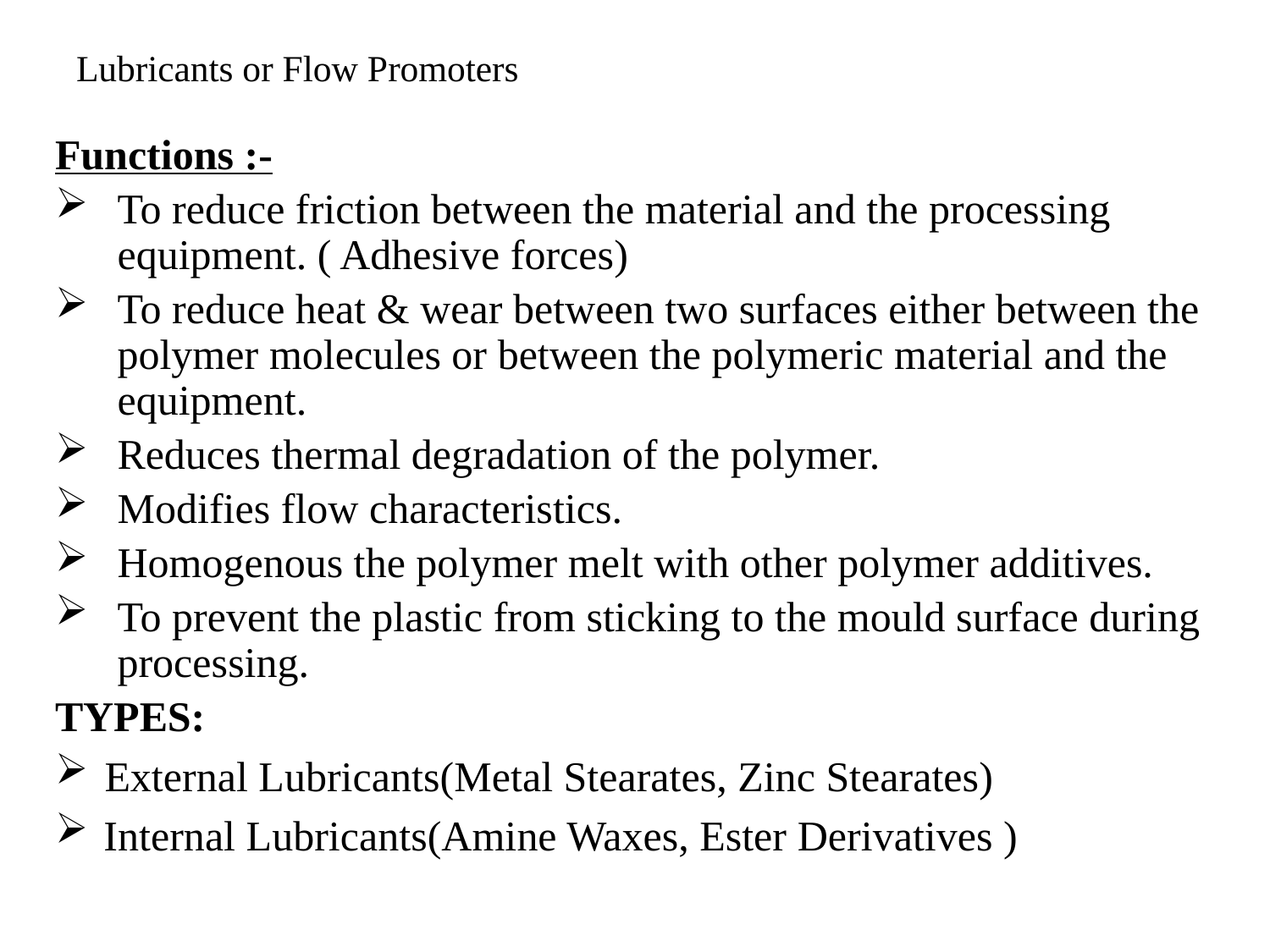

# Lubricants or Flow Promoters
Functions :-
To reduce friction between the material and the processing equipment. ( Adhesive forces)
To reduce heat & wear between two surfaces either between the polymer molecules or between the polymeric material and the equipment.
Reduces thermal degradation of the polymer.
Modifies flow characteristics.
Homogenous the polymer melt with other polymer additives.
To prevent the plastic from sticking to the mould surface during processing.
TYPES:
External Lubricants(Metal Stearates, Zinc Stearates)
Internal Lubricants(Amine Waxes, Ester Derivatives )